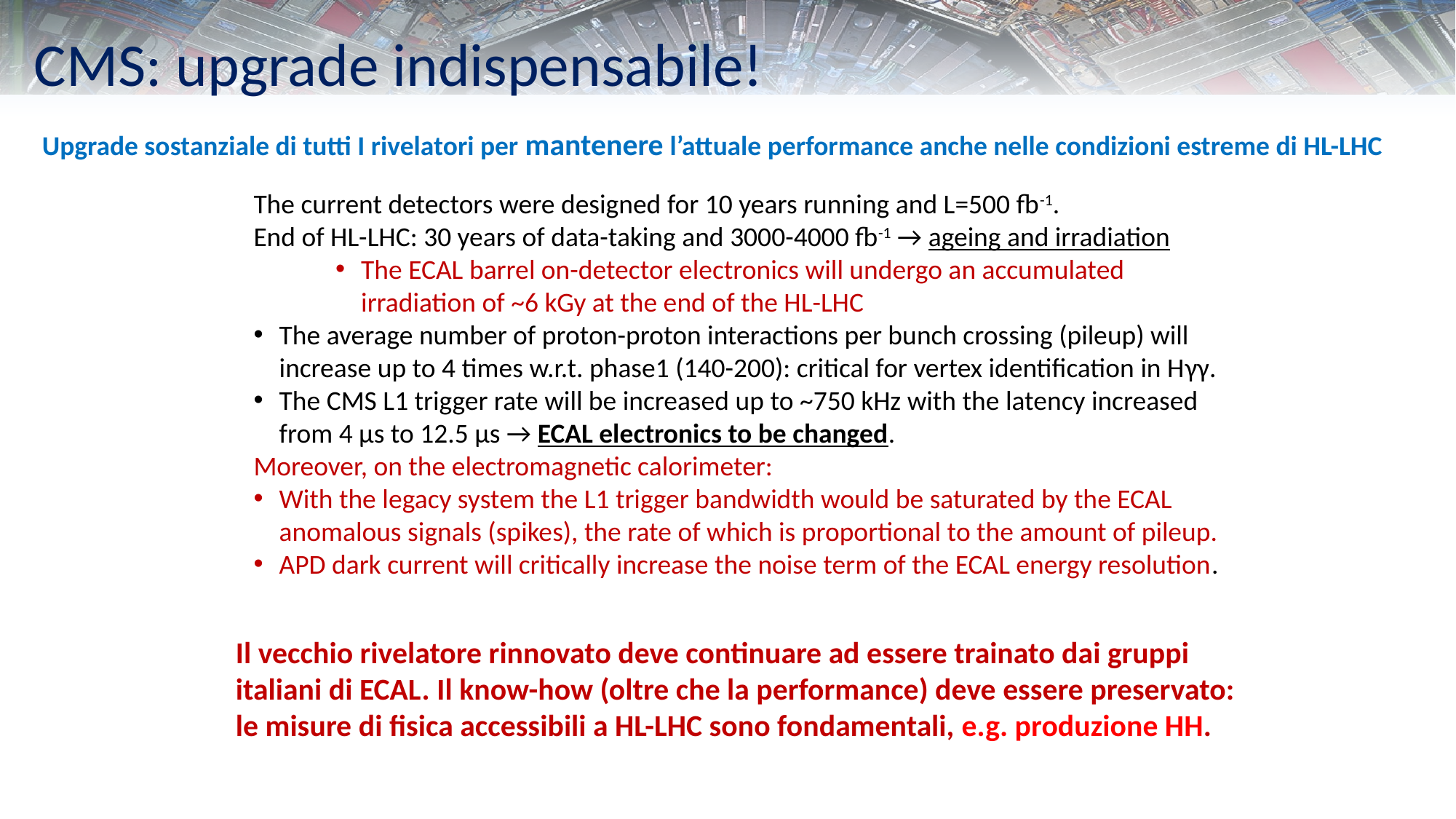

# CMS: upgrade indispensabile!
Upgrade sostanziale di tutti I rivelatori per mantenere l’attuale performance anche nelle condizioni estreme di HL-LHC
The current detectors were designed for 10 years running and L=500 fb-1.
End of HL-LHC: 30 years of data-taking and 3000-4000 fb-1 → ageing and irradiation
The ECAL barrel on-detector electronics will undergo an accumulated irradiation of ~6 kGy at the end of the HL-LHC
The average number of proton-proton interactions per bunch crossing (pileup) will increase up to 4 times w.r.t. phase1 (140-200): critical for vertex identification in Hγγ.
The CMS L1 trigger rate will be increased up to ~750 kHz with the latency increased from 4 μs to 12.5 μs → ECAL electronics to be changed.
Moreover, on the electromagnetic calorimeter:
With the legacy system the L1 trigger bandwidth would be saturated by the ECAL anomalous signals (spikes), the rate of which is proportional to the amount of pileup.
APD dark current will critically increase the noise term of the ECAL energy resolution.
Il vecchio rivelatore rinnovato deve continuare ad essere trainato dai gruppi italiani di ECAL. Il know-how (oltre che la performance) deve essere preservato:
le misure di fisica accessibili a HL-LHC sono fondamentali, e.g. produzione HH.